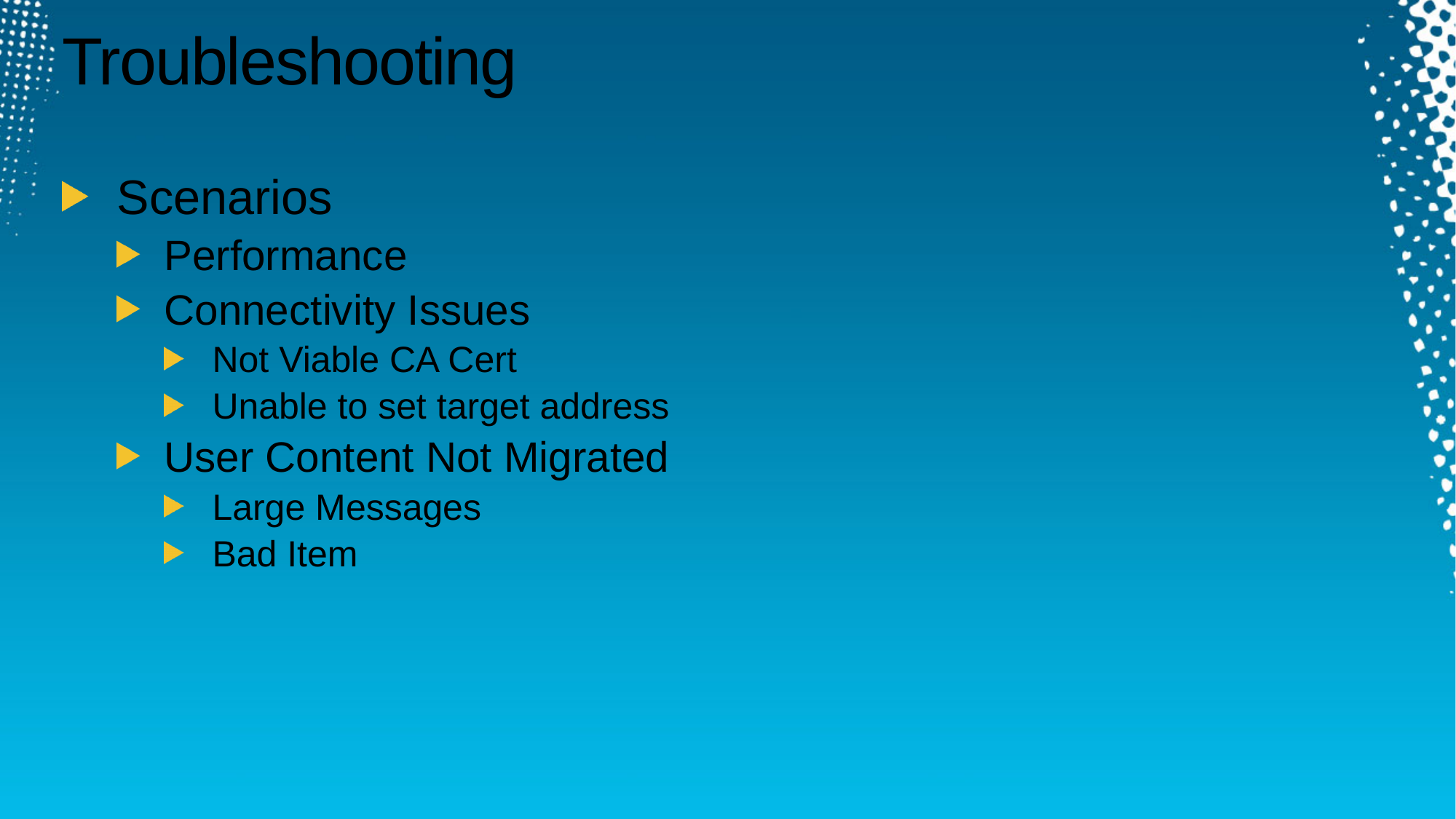

# Troubleshooting
Scenarios
Performance
Connectivity Issues
Not Viable CA Cert
Unable to set target address
User Content Not Migrated
Large Messages
Bad Item